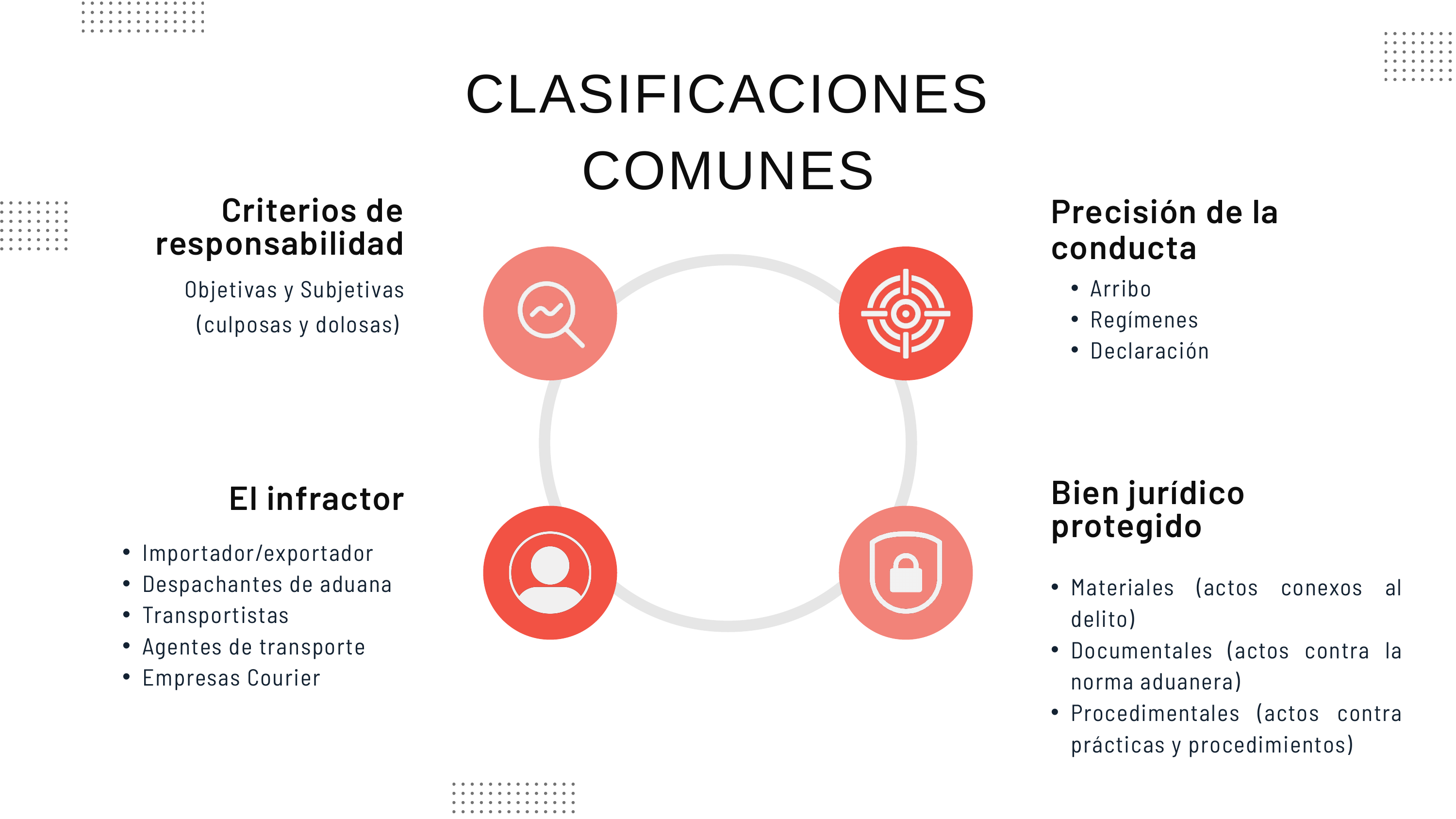

CLASIFICACIONES COMUNES
Precisión de la conducta
Criterios de responsabilidad

Objetivas y Subjetivas
 (culposas y dolosas)

Arribo
Regímenes
Declaración

El infractor
Bien jurídico protegido

Importador/exportador
Despachantes de aduana
Transportistas
Agentes de transporte
Empresas Courier
Materiales (actos conexos al delito)
Documentales (actos contra la norma aduanera)
Procedimentales (actos contra prácticas y procedimientos)